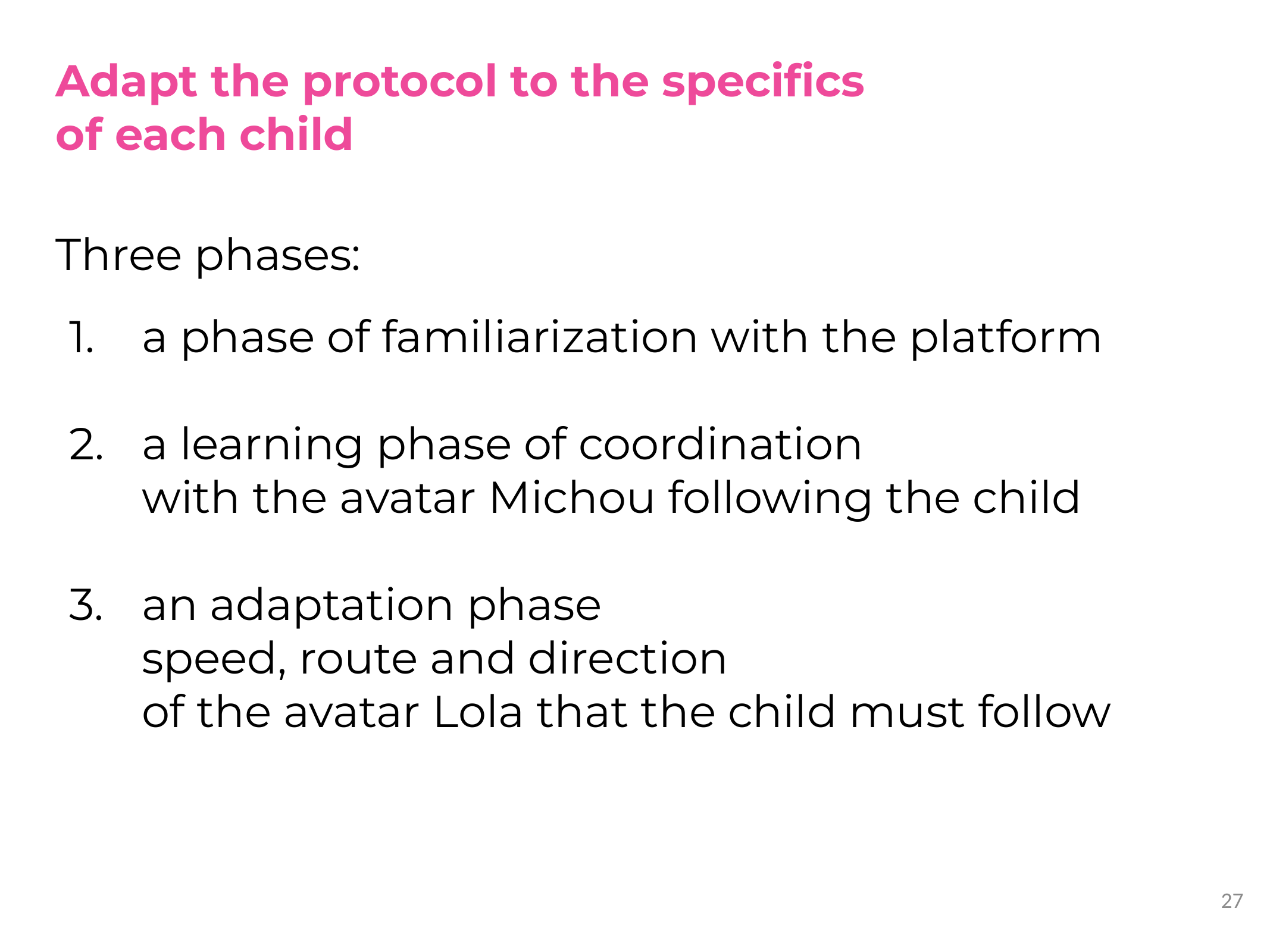

# Adapt the protocol to the specifics of each child
Three phases:
a phase of familiarization with the platform
a learning phase of coordination
with the avatar Michou following the child
an adaptation phase
speed, route and direction
of the avatar Lola that the child must follow

27